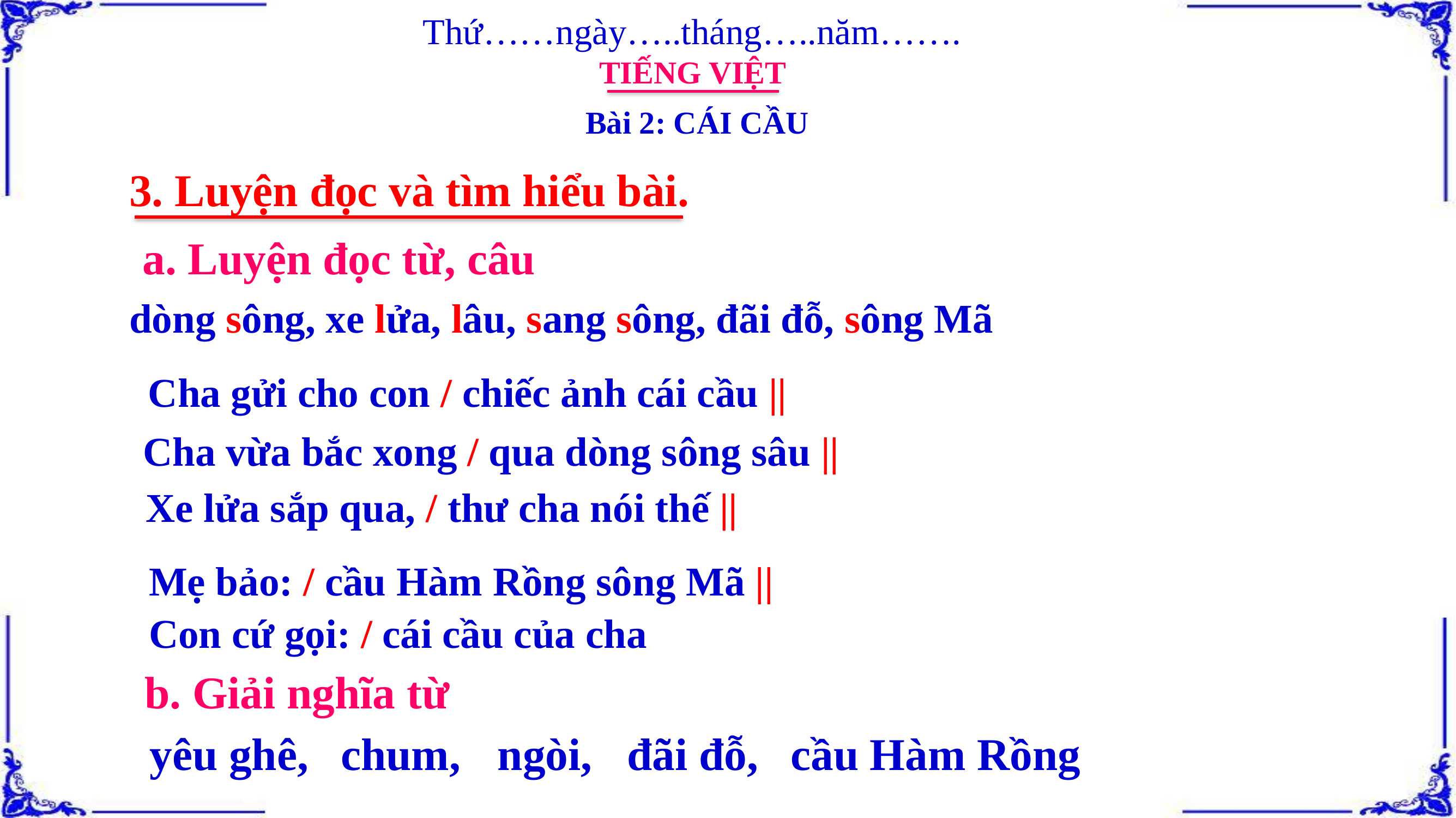

Thứ……ngày…..tháng…..năm…….
TIẾNG VIỆT
Bài 2: CÁI CẦU
3. Luyện đọc và tìm hiểu bài.
a. Luyện đọc từ, câu
dòng sông, xe lửa, lâu, sang sông, đãi đỗ, sông Mã
Cha gửi cho con / chiếc ảnh cái cầu ||
Cha vừa bắc xong / qua dòng sông sâu ||
Xe lửa sắp qua, / thư cha nói thế ||
Mẹ bảo: / cầu Hàm Rồng sông Mã ||
Con cứ gọi: / cái cầu của cha
b. Giải nghĩa từ
yêu ghê,
chum,
ngòi,
đãi đỗ,
cầu Hàm Rồng